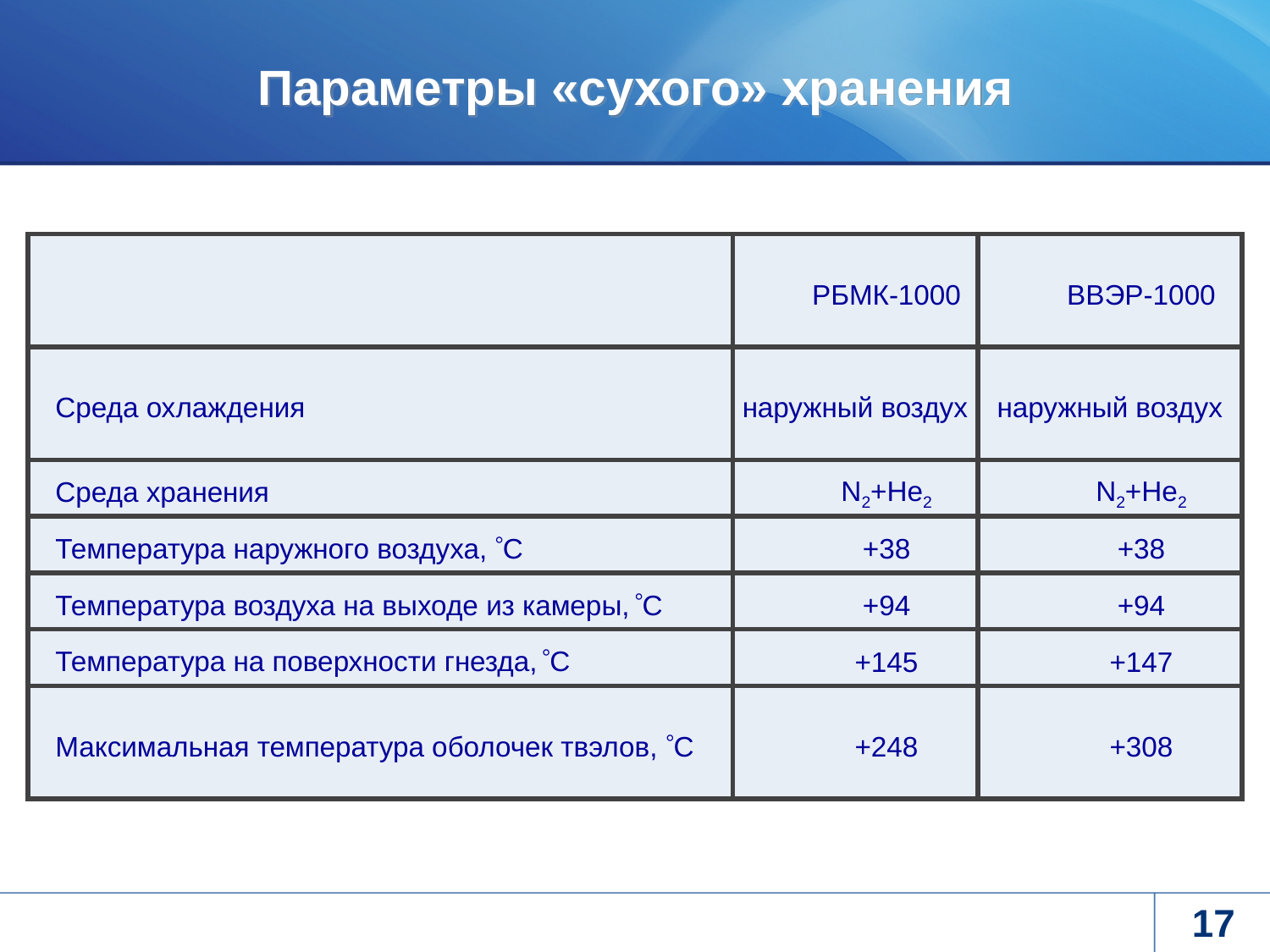

# Параметры «сухого» хранения
|  | РБМК-1000 | ВВЭР-1000 |
| --- | --- | --- |
| Среда охлаждения | наружный воздух | наружный воздух |
| Среда хранения | N2+He2 | N2+He2 |
| Температура наружного воздуха, °С | +38 | +38 |
| Температура воздуха на выходе из камеры, °С | +94 | +94 |
| Температура на поверхности гнезда, °С | +145 | +147 |
| Максимальная температура оболочек твэлов, °С | +248 | +308 |
17